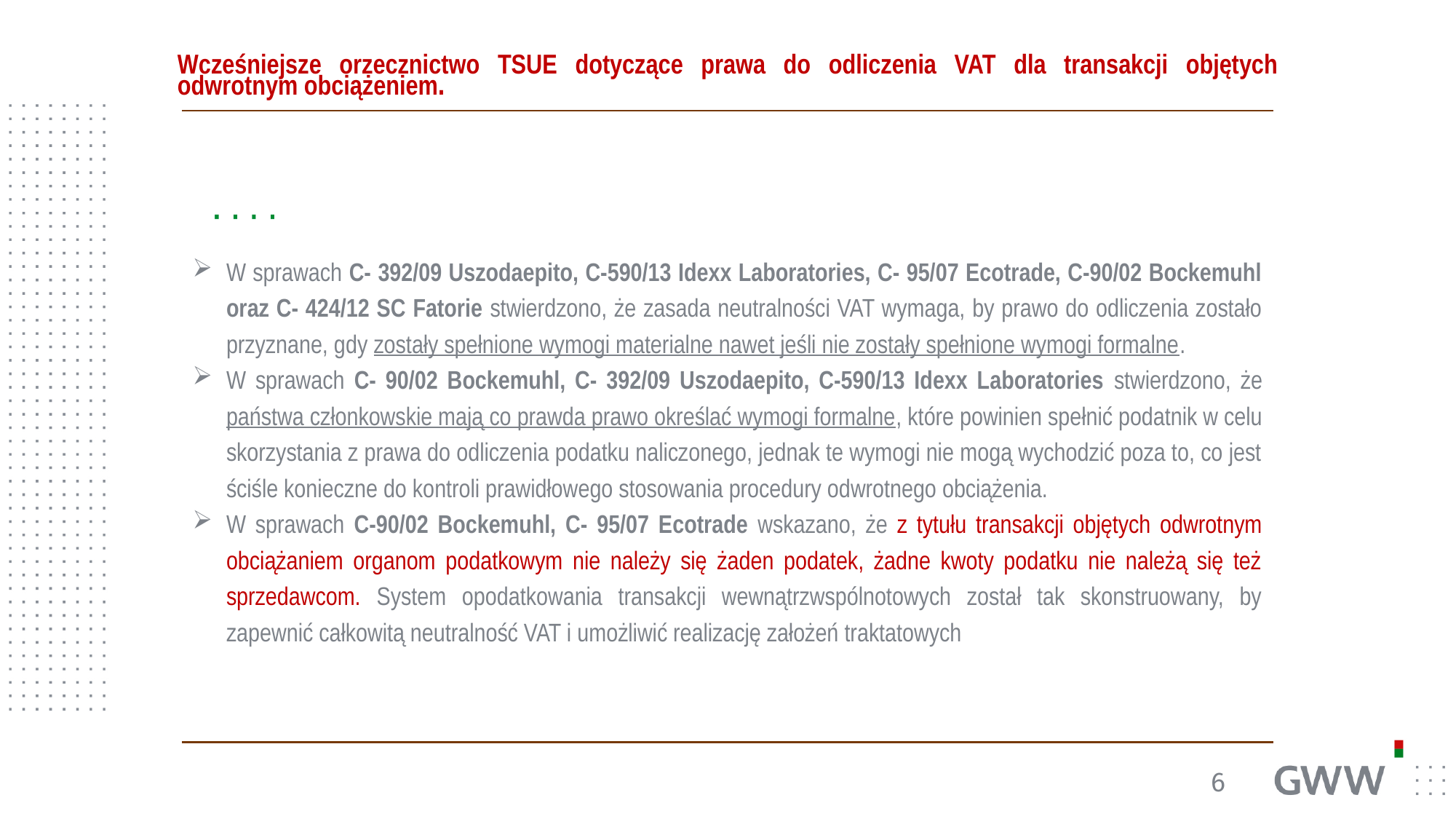

Wcześniejsze orzecznictwo TSUE dotyczące prawa do odliczenia VAT dla transakcji objętych odwrotnym obciążeniem.

W sprawach C- 392/09 Uszodaepito, C-590/13 Idexx Laboratories, C- 95/07 Ecotrade, C-90/02 Bockemuhl oraz C- 424/12 SC Fatorie stwierdzono, że zasada neutralności VAT wymaga, by prawo do odliczenia zostało przyznane, gdy zostały spełnione wymogi materialne nawet jeśli nie zostały spełnione wymogi formalne.
W sprawach C- 90/02 Bockemuhl, C- 392/09 Uszodaepito, C-590/13 Idexx Laboratories stwierdzono, że państwa członkowskie mają co prawda prawo określać wymogi formalne, które powinien spełnić podatnik w celu skorzystania z prawa do odliczenia podatku naliczonego, jednak te wymogi nie mogą wychodzić poza to, co jest ściśle konieczne do kontroli prawidłowego stosowania procedury odwrotnego obciążenia.
W sprawach C-90/02 Bockemuhl, C- 95/07 Ecotrade wskazano, że z tytułu transakcji objętych odwrotnym obciążaniem organom podatkowym nie należy się żaden podatek, żadne kwoty podatku nie należą się też sprzedawcom. System opodatkowania transakcji wewnątrzwspólnotowych został tak skonstruowany, by zapewnić całkowitą neutralność VAT i umożliwić realizację założeń traktatowych

6